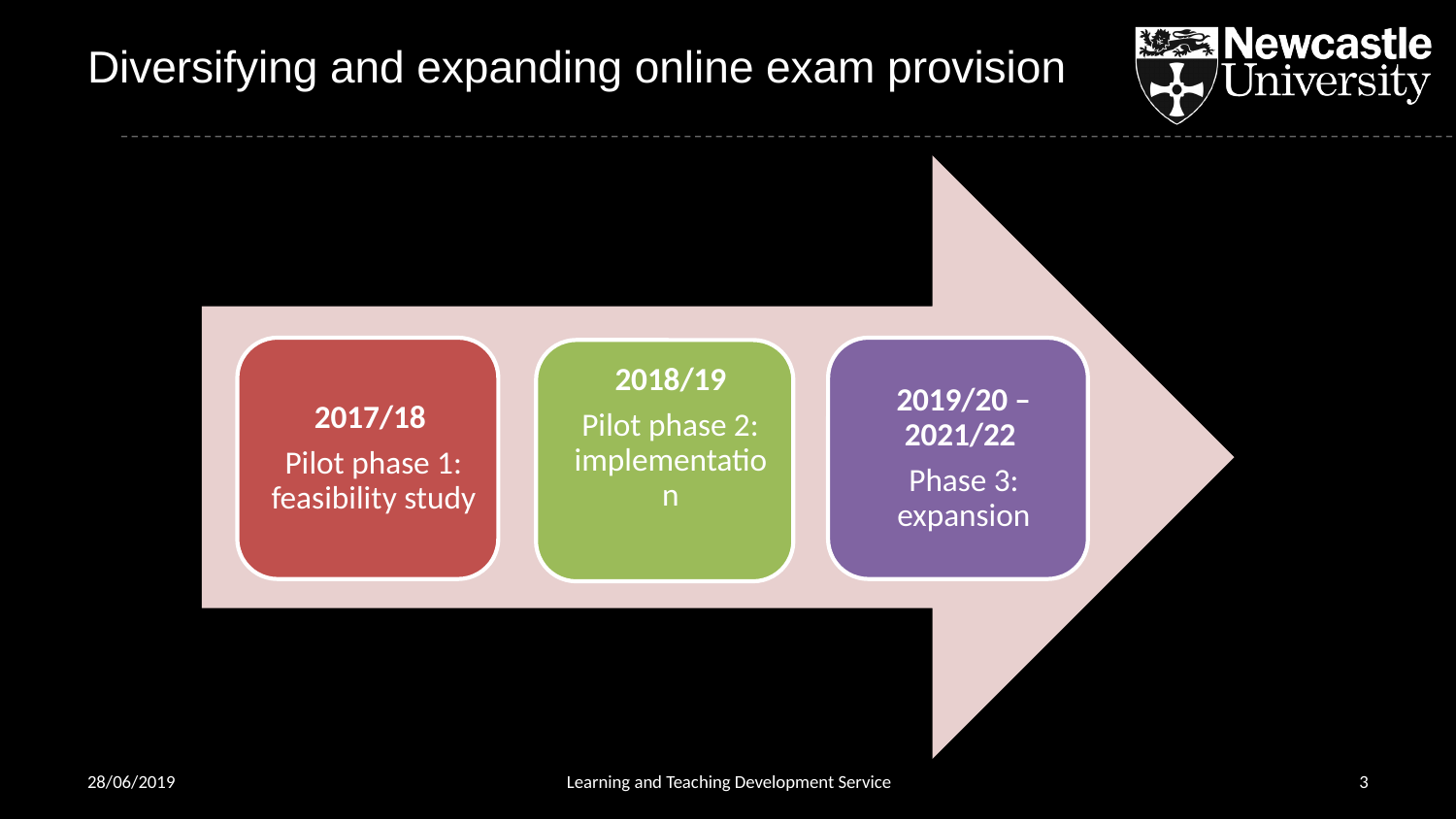

# Diversifying and expanding online exam provision
2017/18
Pilot phase 1: feasibility study
2018/19
Pilot phase 2: implementation

2019/20 – 2021/22
Phase 3: expansion
28/06/2019
Learning and Teaching Development Service
3